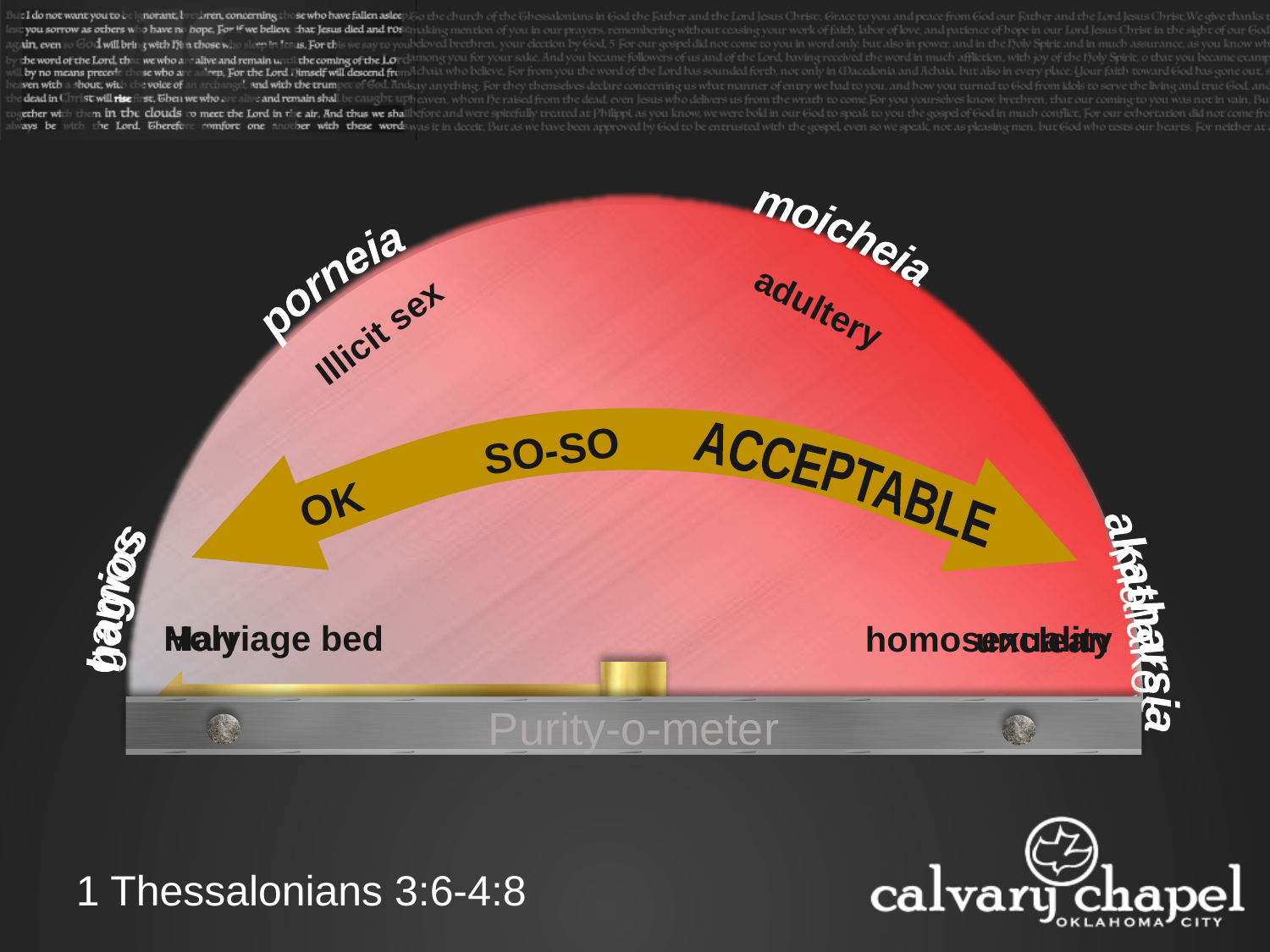

moicheia
porneia
adultery
Illicit sex
SO-SO

ACCEPTABLE
OK
malakos
akatharsia
hagios
gamos
Marriage bed
Holy
homosexuality
unclean

Purity-o-meter

1 Thessalonians 3:6-4:8